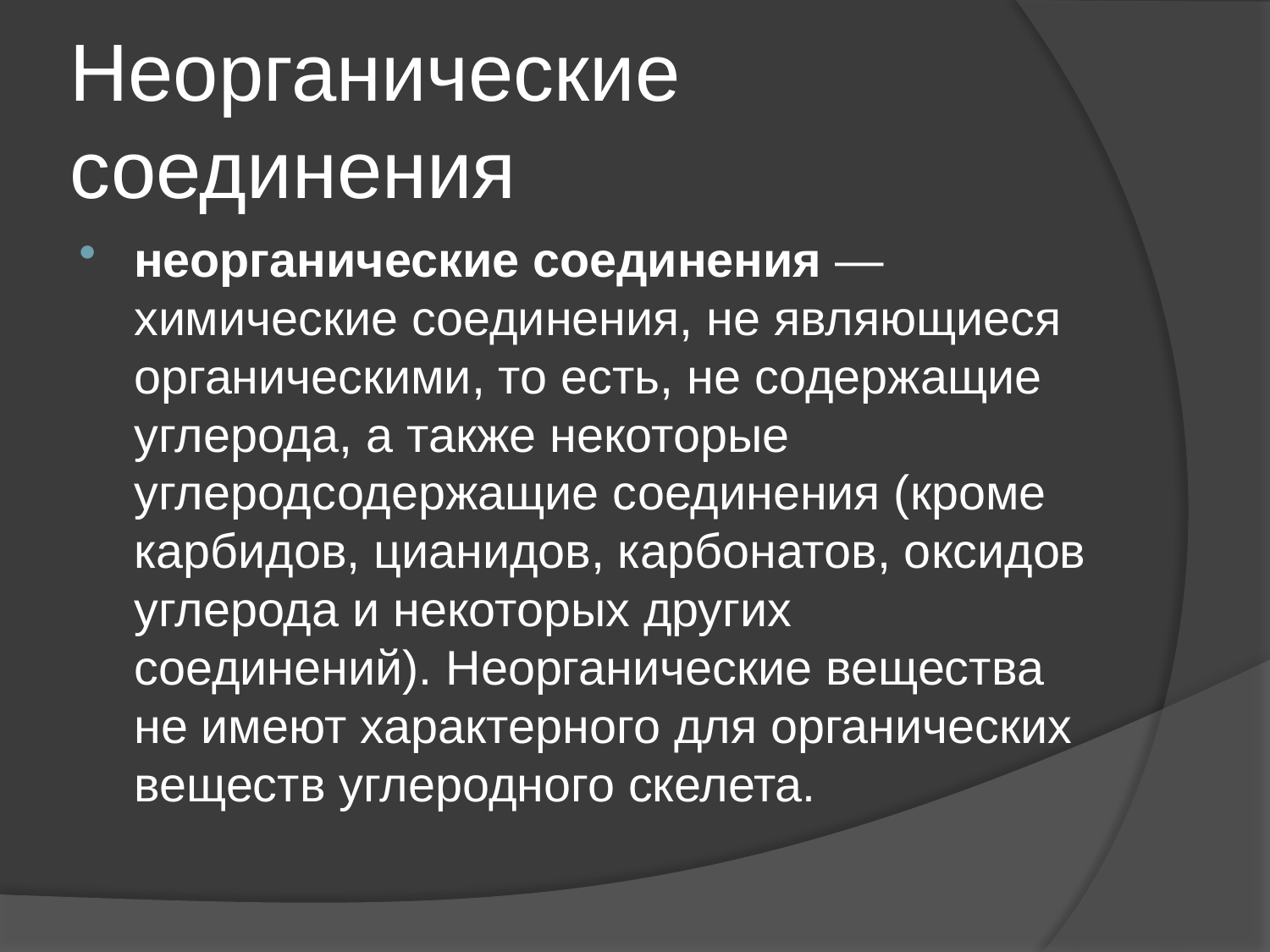

# Неорганические соединения
неорганические соединения — химические соединения, не являющиеся органическими, то есть, не содержащие углерода, а также некоторые углеродсодержащие соединения (кроме карбидов, цианидов, карбонатов, оксидов углерода и некоторых других соединений). Неорганические вещества не имеют характерного для органических веществ углеродного скелета.